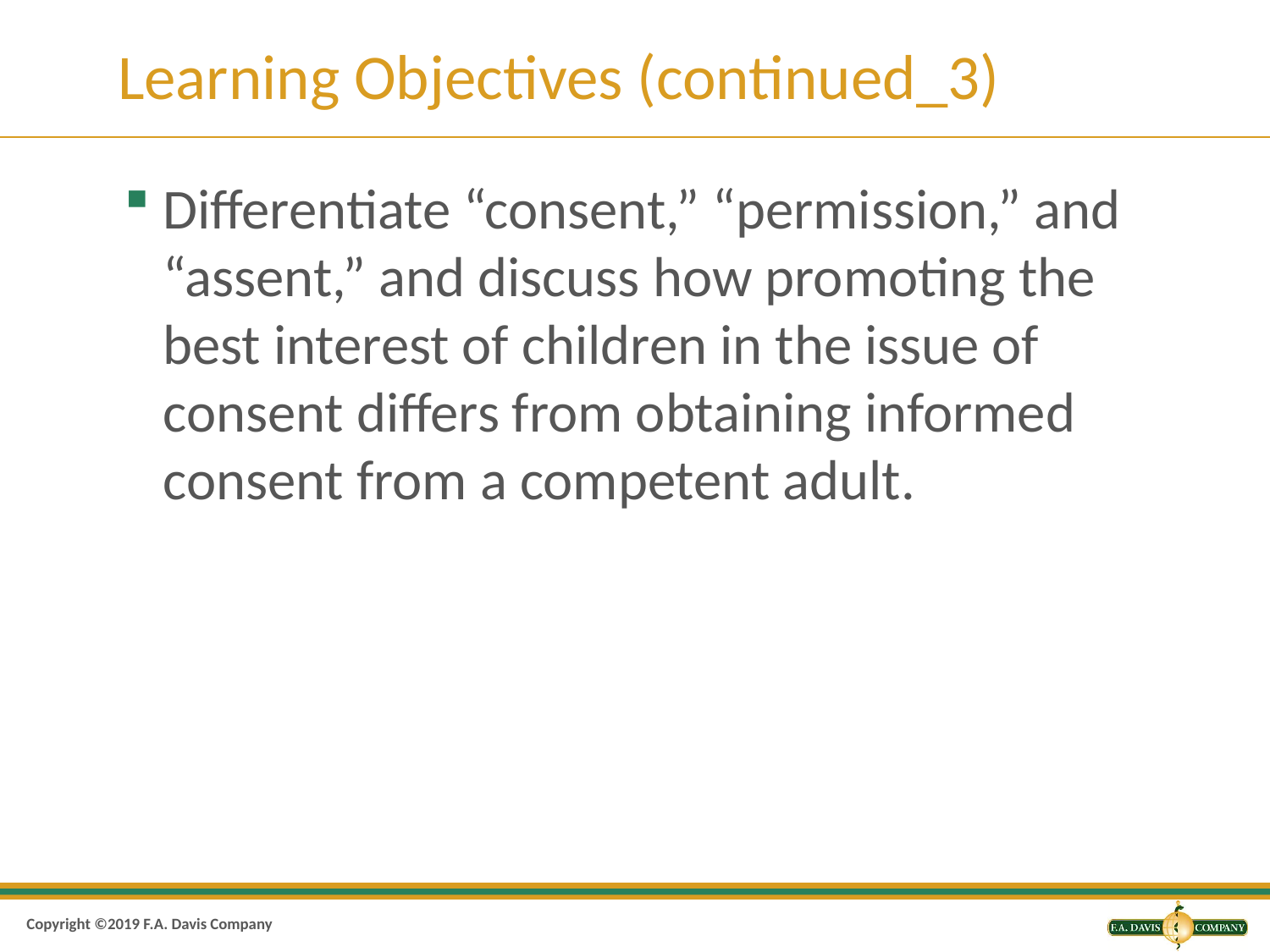

# Learning Objectives (continued_3)
Differentiate “consent,” “permission,” and “assent,” and discuss how promoting the best interest of children in the issue of consent differs from obtaining informed consent from a competent adult.